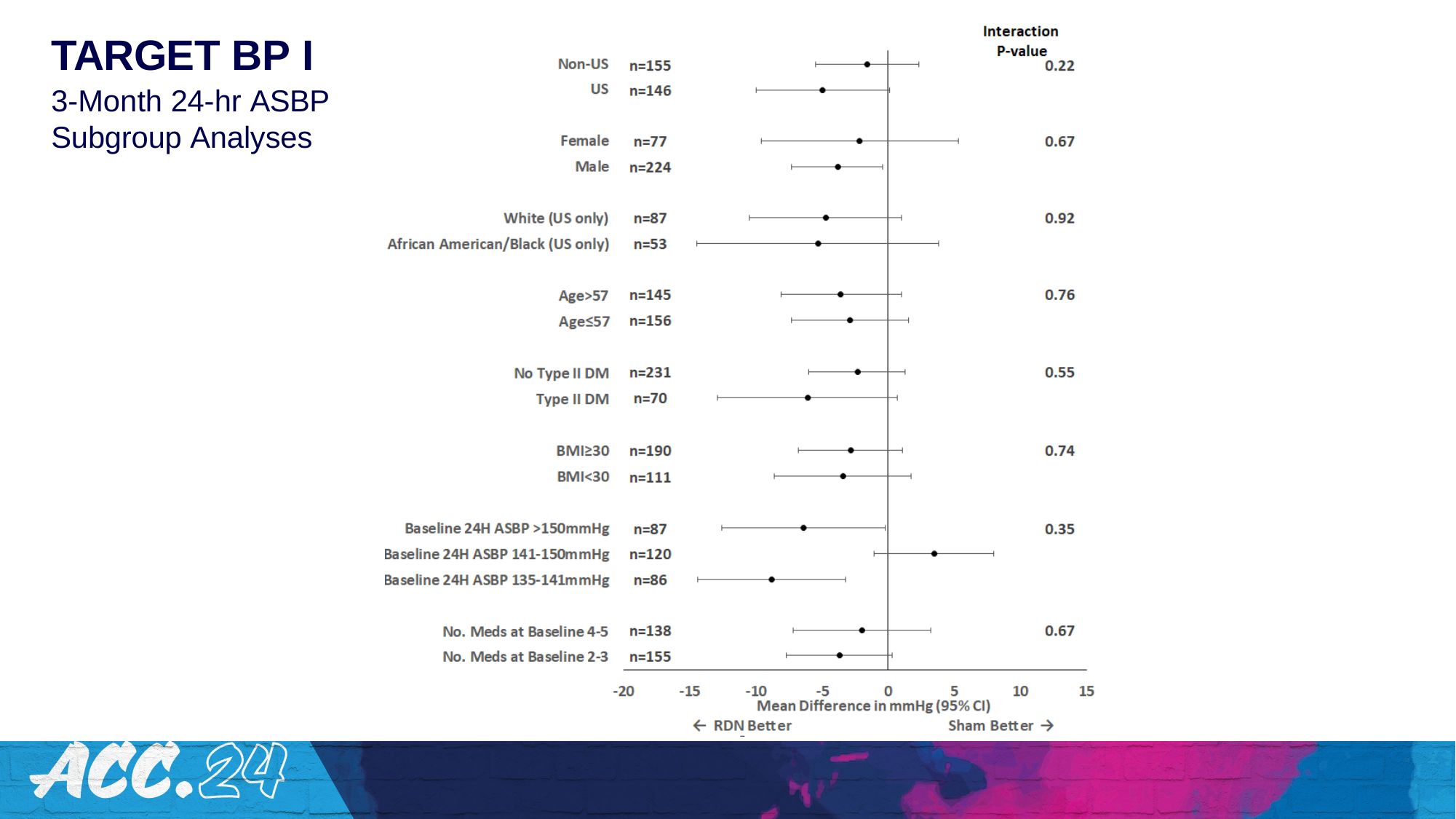

# TARGET BP I
3-Month 24-hr ASBP Subgroup Analyses